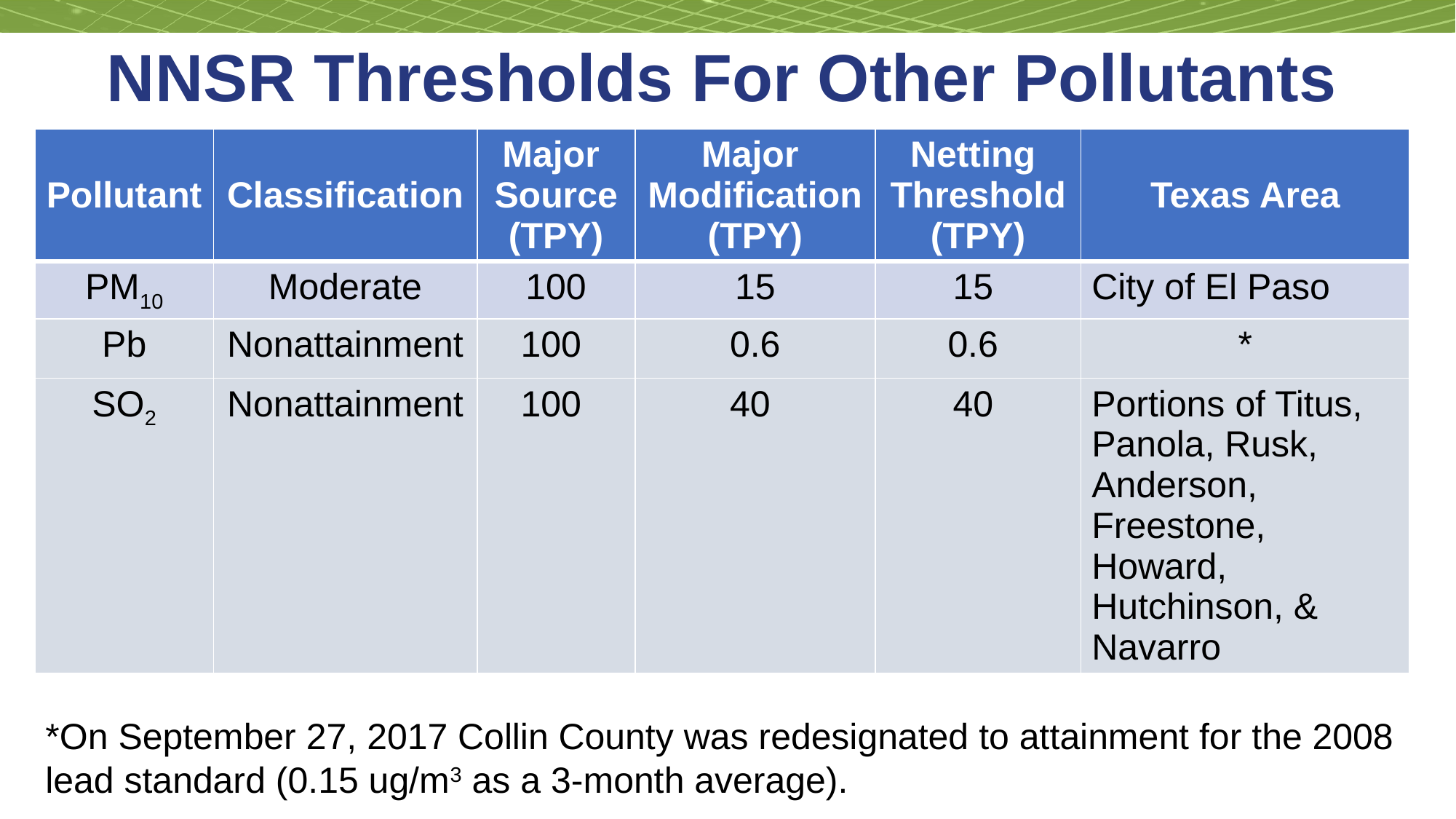

# NNSR Thresholds For Other Pollutants
| Pollutant | Classification | Major Source (TPY) | Major Modification (TPY) | Netting Threshold (TPY) | Texas Area |
| --- | --- | --- | --- | --- | --- |
| PM10 | Moderate | 100 | 15 | 15 | City of El Paso |
| Pb | Nonattainment | 100 | 0.6 | 0.6 | \* |
| SO2 | Nonattainment | 100 | 40 | 40 | Portions of Titus, Panola, Rusk, Anderson, Freestone, Howard, Hutchinson, & Navarro |
*On September 27, 2017 Collin County was redesignated to attainment for the 2008 lead standard (0.15 ug/m3 as a 3-month average).